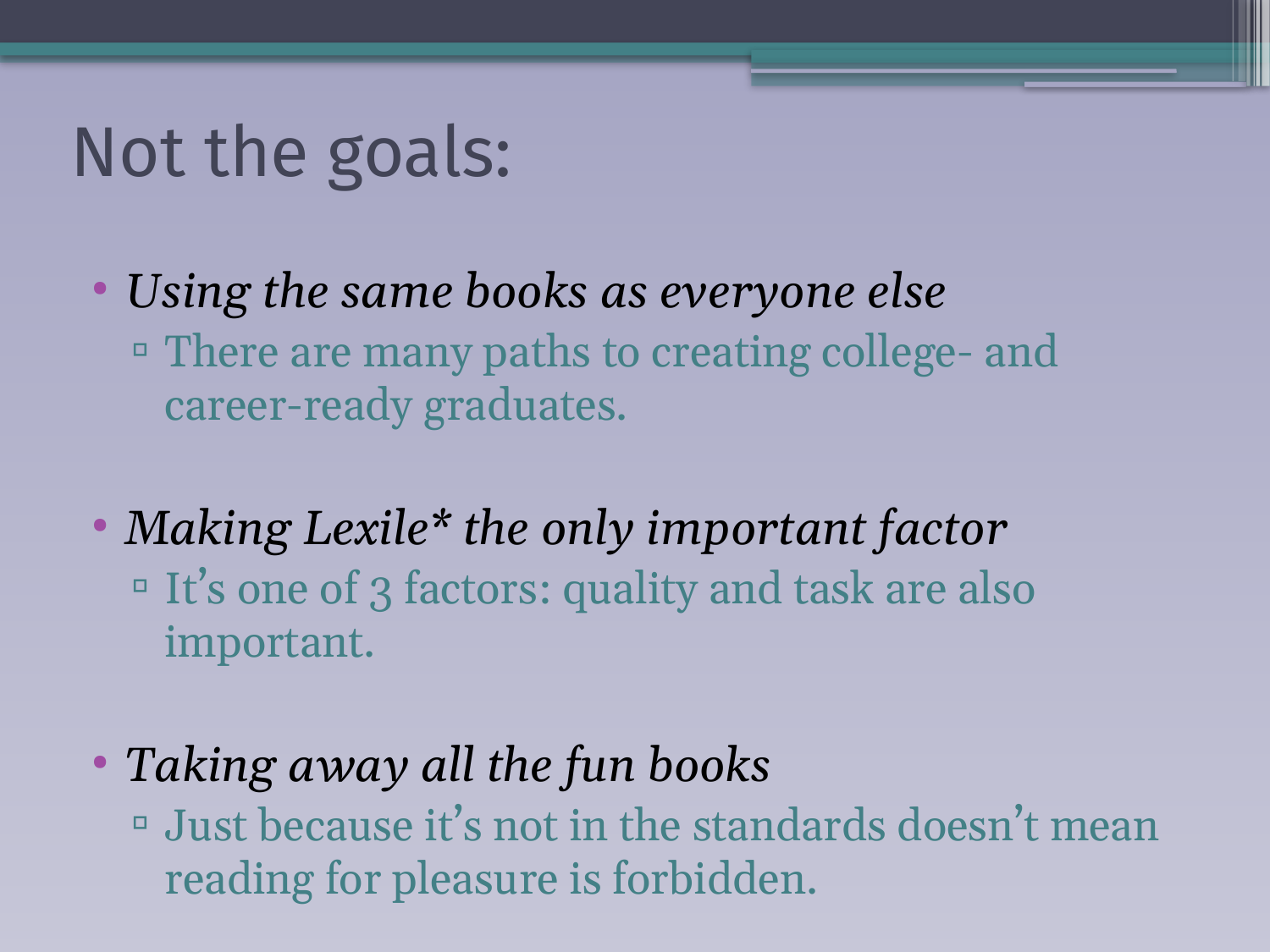

# Not the goals:
Using the same books as everyone else
There are many paths to creating college- and career-ready graduates.

Making Lexile* the only important factor
It’s one of 3 factors: quality and task are also important.

Taking away all the fun books
Just because it’s not in the standards doesn’t mean reading for pleasure is forbidden.